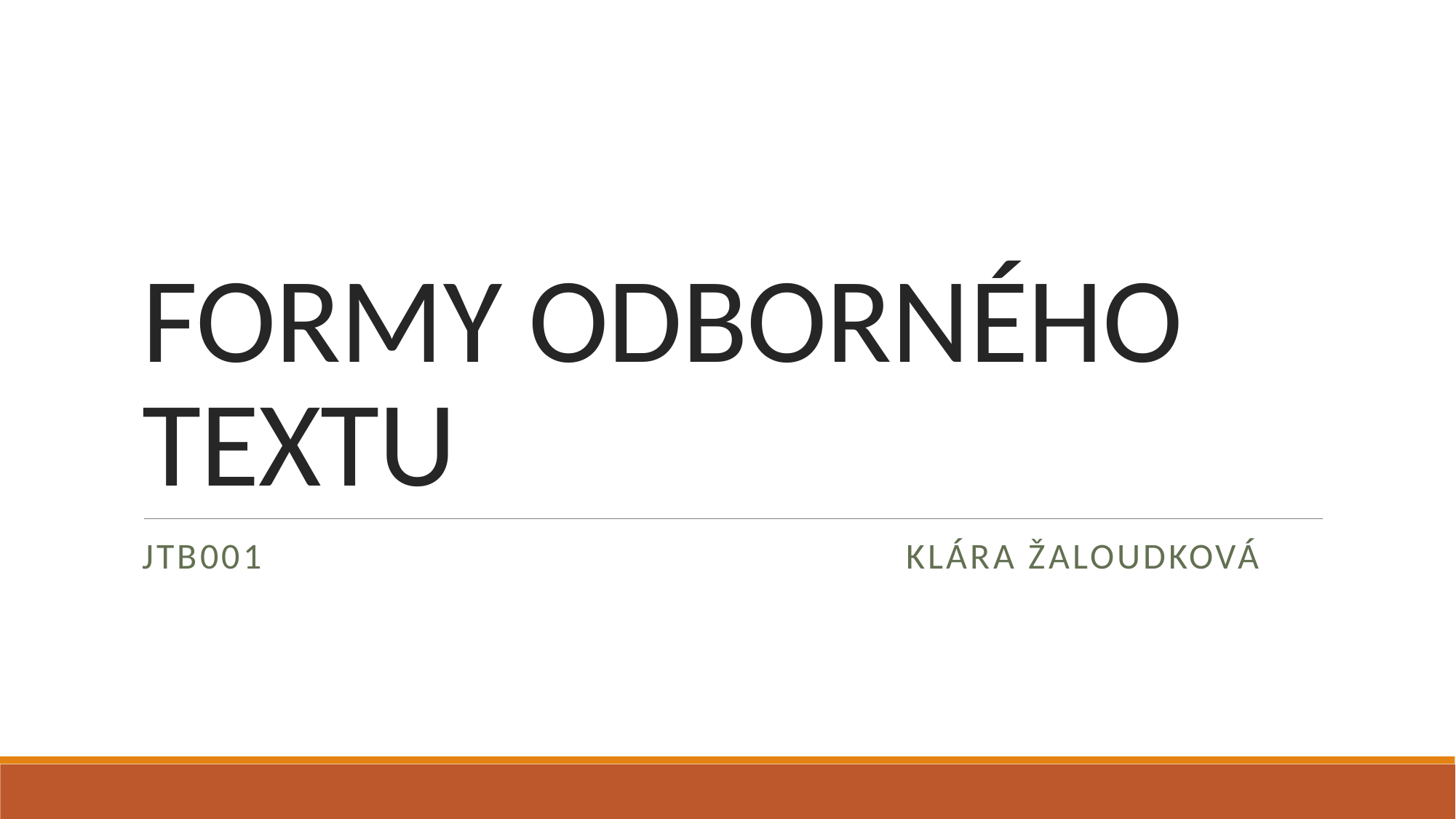

# FORMY ODBORNÉHO TEXTU
JTB001						KLÁRA ŽALOUDKOVÁ